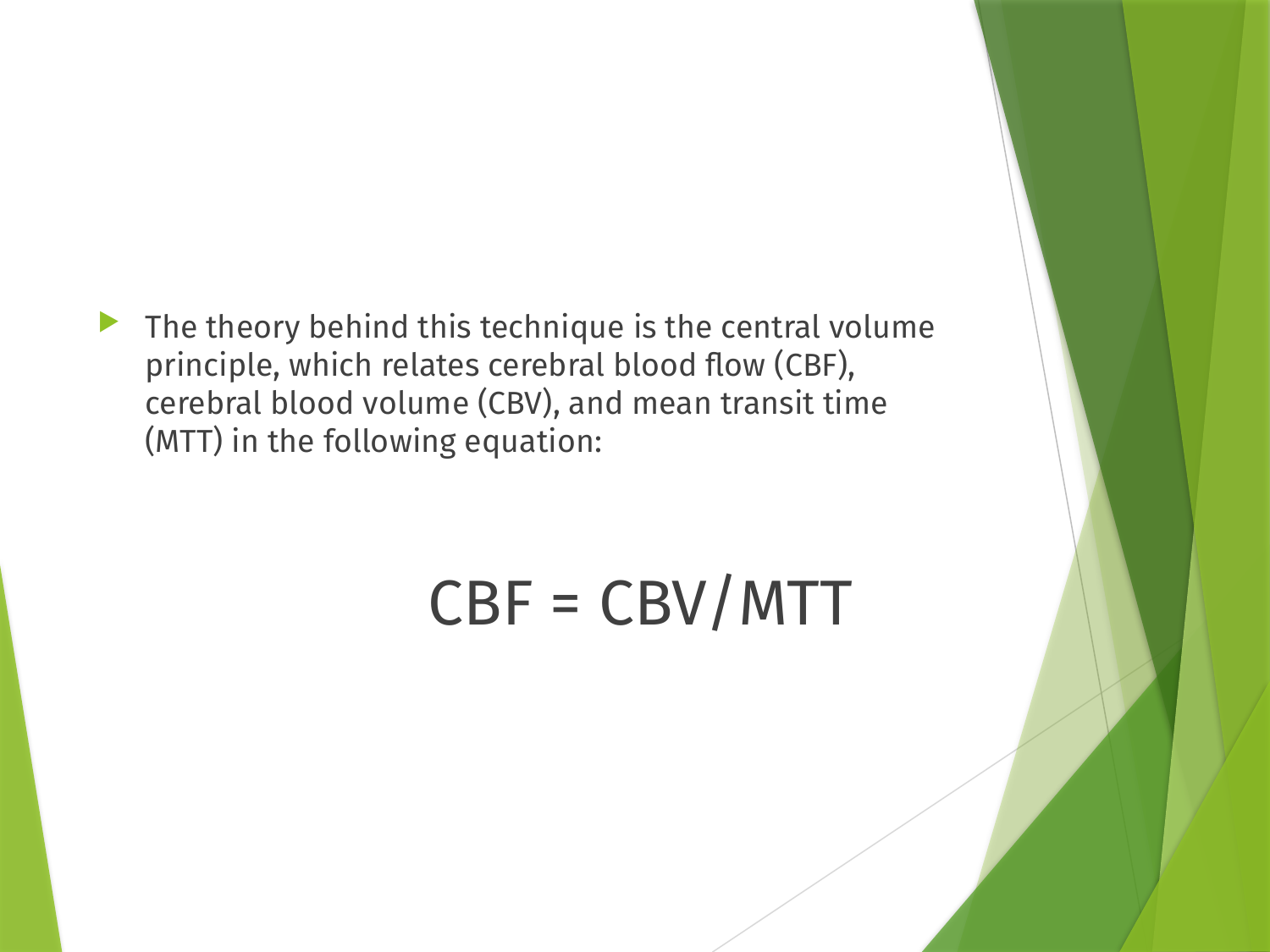

#
The theory behind this technique is the central volume principle, which relates cerebral blood flow (CBF), cerebral blood volume (CBV), and mean transit time (MTT) in the following equation:

                      CBF = CBV/MTT